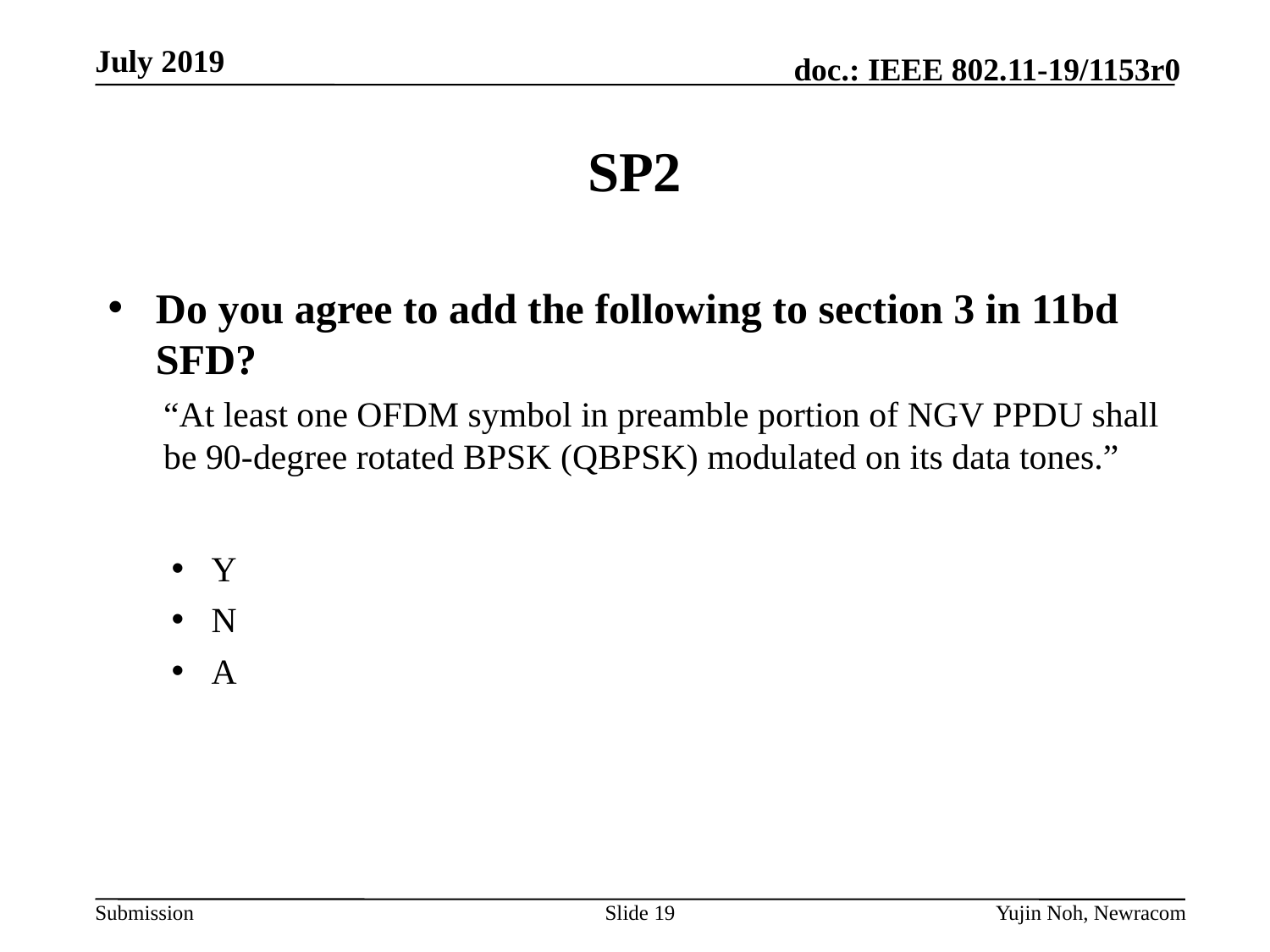

# SP2
Do you agree to add the following to section 3 in 11bd SFD?
“At least one OFDM symbol in preamble portion of NGV PPDU shall be 90-degree rotated BPSK (QBPSK) modulated on its data tones.”

Y
N
A

Slide 19
Yujin Noh, Newracom